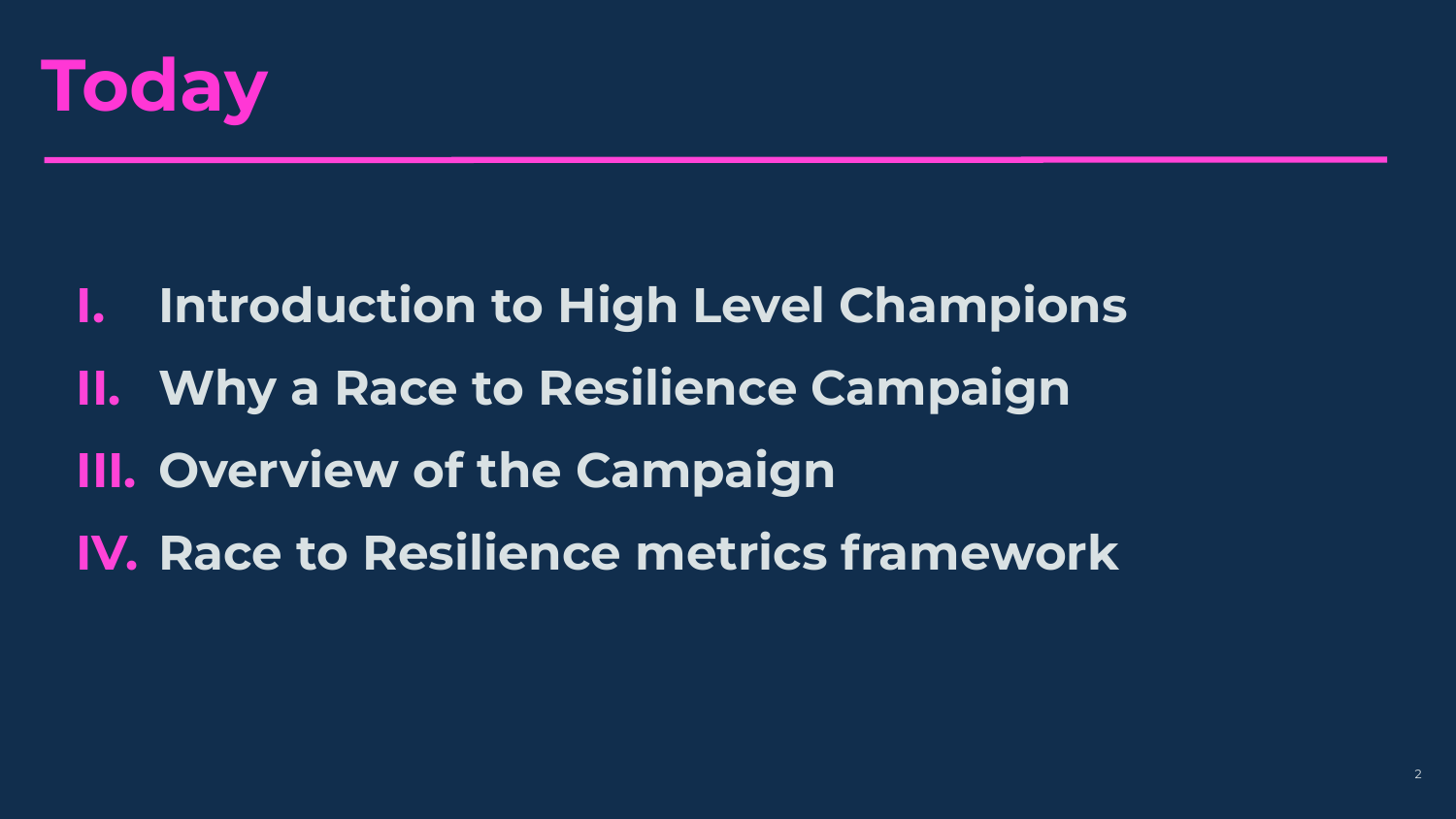

Today
Introduction to High Level Champions
Why a Race to Resilience Campaign
Overview of the Campaign
Race to Resilience metrics framework

2